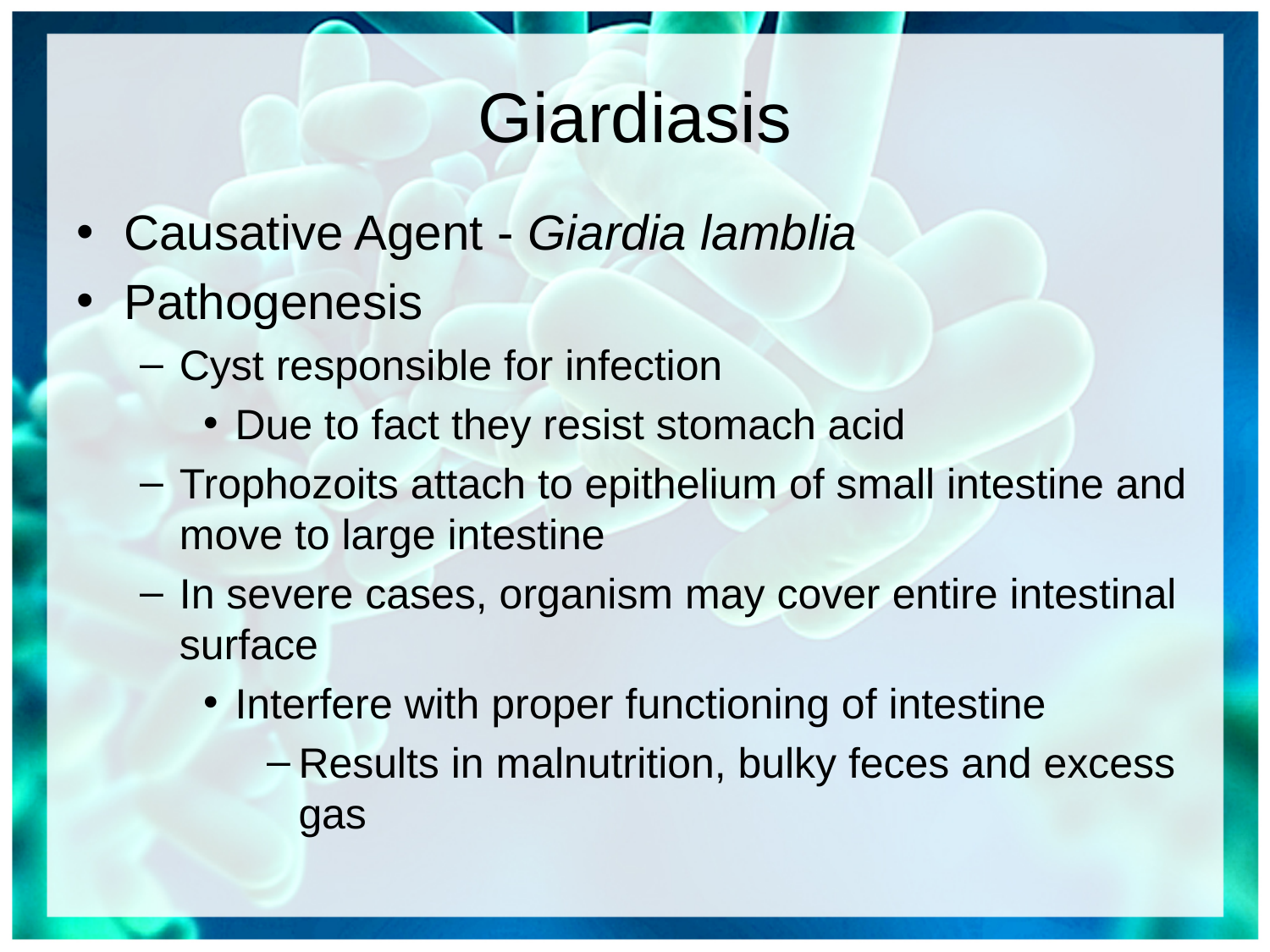

# Giardiasis
Causative Agent - Giardia lamblia
Pathogenesis
Cyst responsible for infection
Due to fact they resist stomach acid
Trophozoits attach to epithelium of small intestine and move to large intestine
In severe cases, organism may cover entire intestinal surface
Interfere with proper functioning of intestine
Results in malnutrition, bulky feces and excess gas